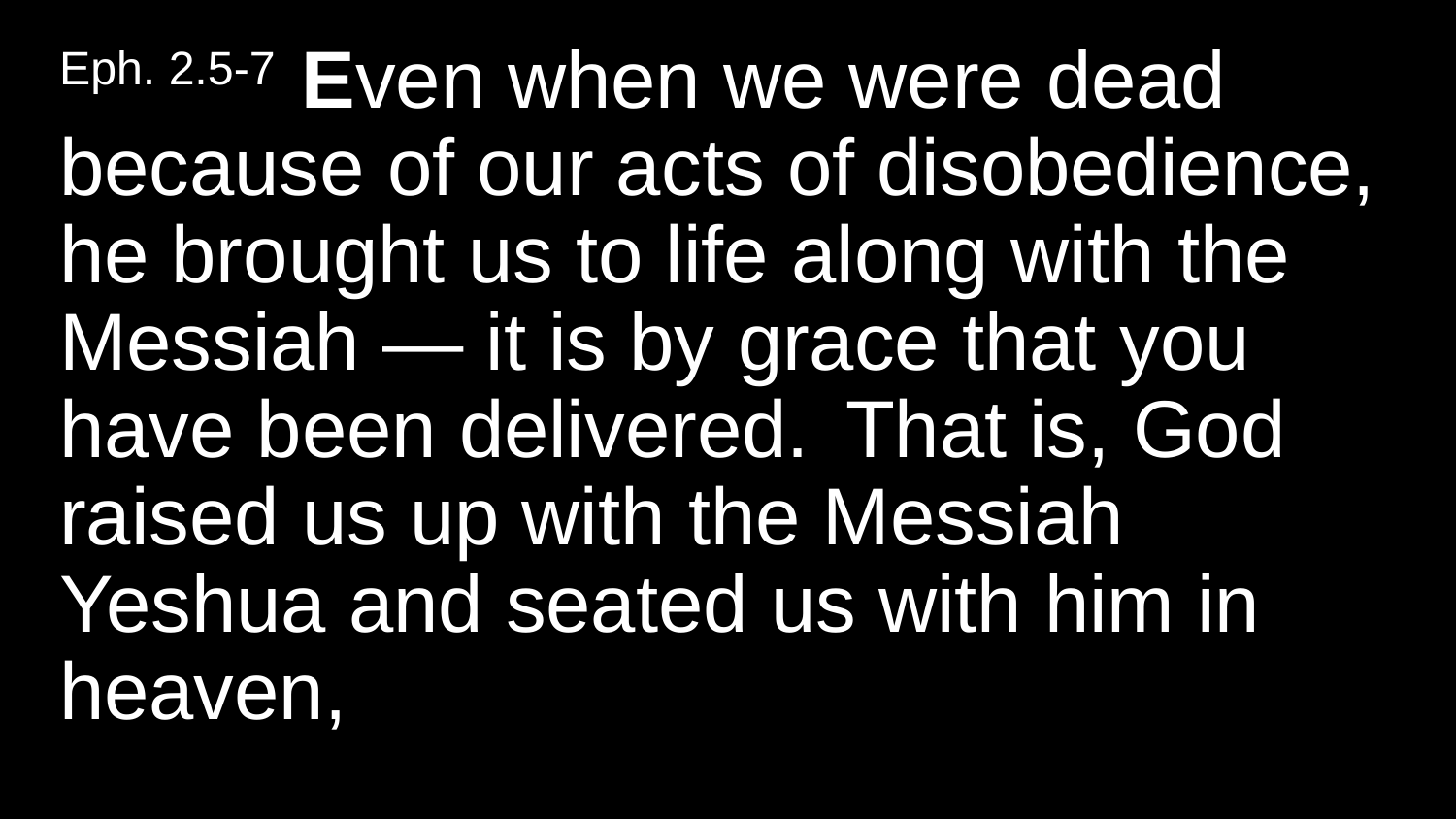

Eph. 2.5-7  Even when we were dead because of our acts of disobedience, he brought us to life along with the Messiah — it is by grace that you have been delivered.  That is, God raised us up with the Messiah Yeshua and seated us with him in heaven,